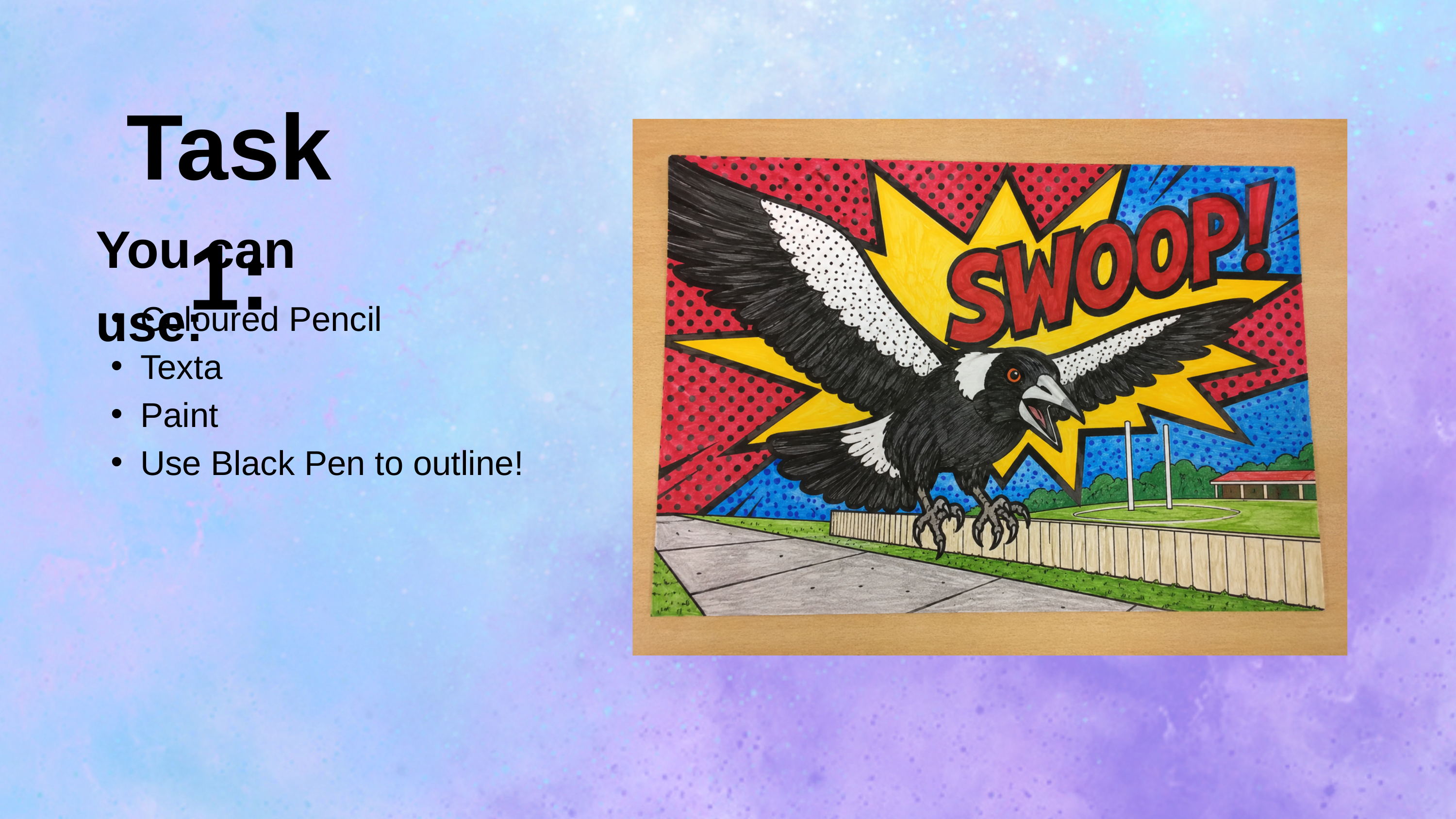

Task 1:

You can use:
Coloured Pencil
Texta
Paint
Use Black Pen to outline!